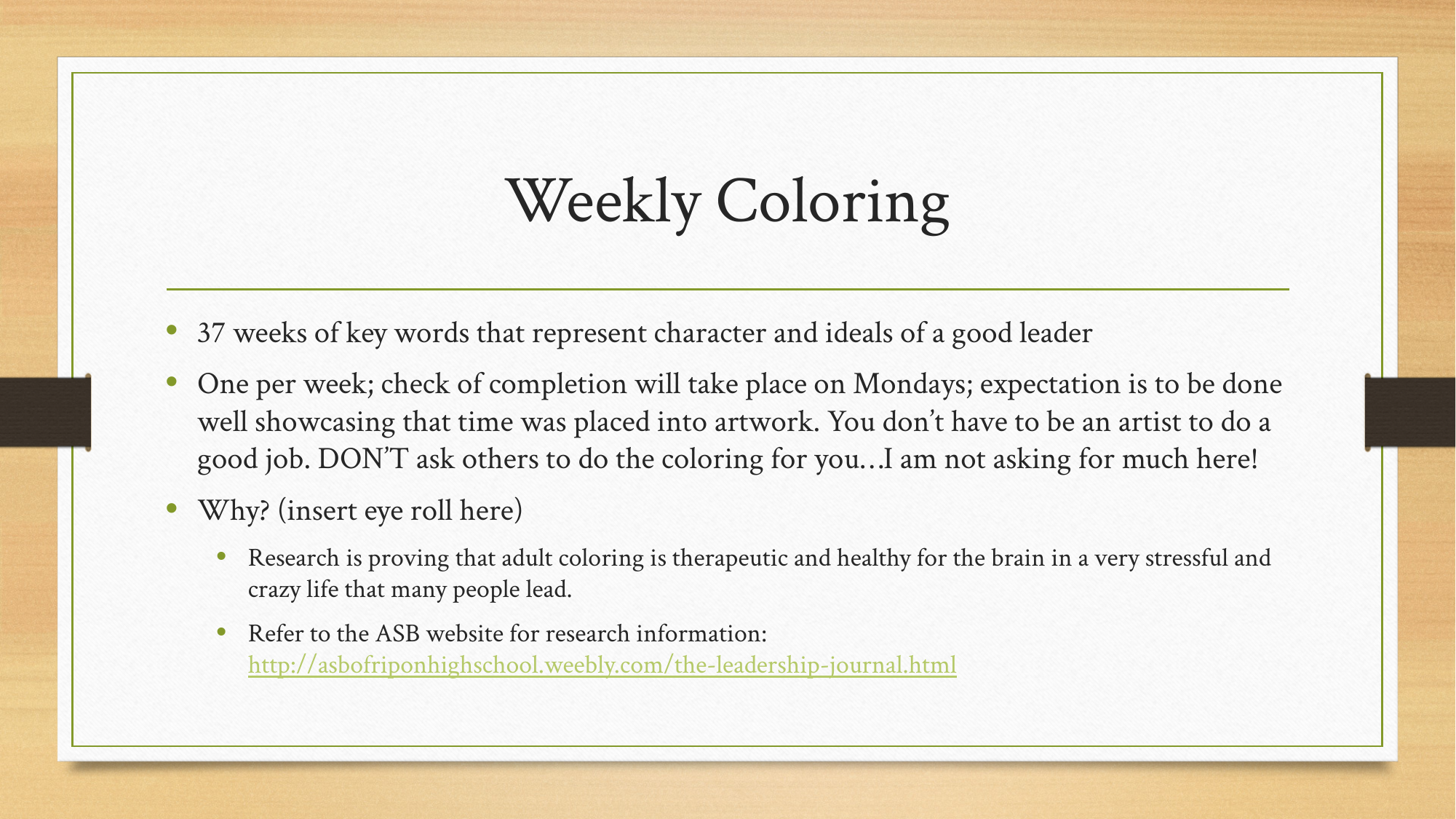

# Weekly Coloring
37 weeks of key words that represent character and ideals of a good leader
One per week; check of completion will take place on Mondays; expectation is to be done well showcasing that time was placed into artwork. You don’t have to be an artist to do a good job. DON’T ask others to do the coloring for you…I am not asking for much here!
Why? (insert eye roll here)
Research is proving that adult coloring is therapeutic and healthy for the brain in a very stressful and crazy life that many people lead.
Refer to the ASB website for research information: http://asbofriponhighschool.weebly.com/the-leadership-journal.html